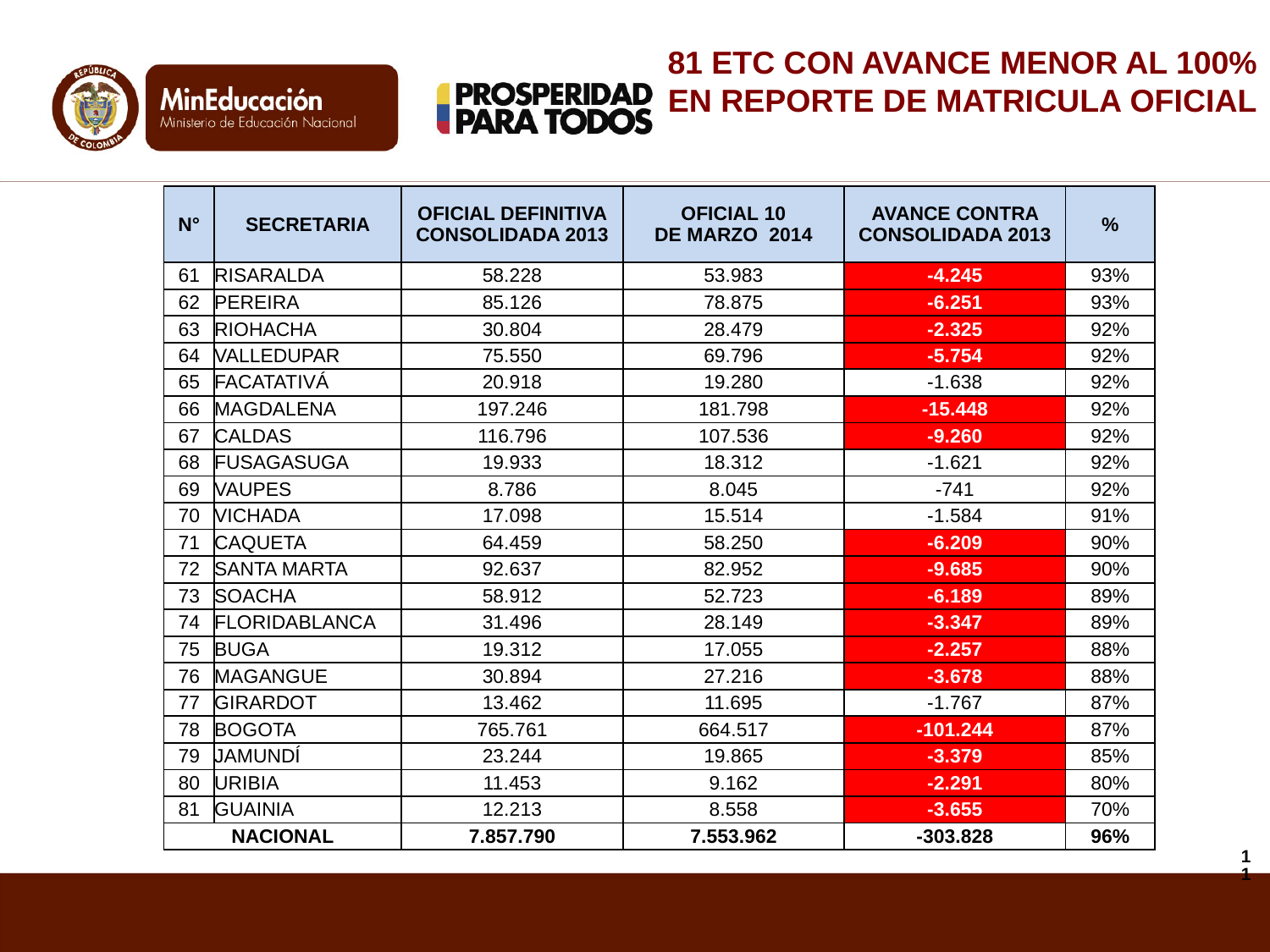

81 ETC CON AVANCE MENOR AL 100%
EN REPORTE DE MATRICULA OFICIAL
| N° | SECRETARIA | OFICIAL DEFINITIVA CONSOLIDADA 2013 | OFICIAL 10 DE MARZO  2014 | AVANCE CONTRA CONSOLIDADA 2013 | % |
| --- | --- | --- | --- | --- | --- |
| 61 | RISARALDA | 58.228 | 53.983 | -4.245 | 93% |
| 62 | PEREIRA | 85.126 | 78.875 | -6.251 | 93% |
| 63 | RIOHACHA | 30.804 | 28.479 | -2.325 | 92% |
| 64 | VALLEDUPAR | 75.550 | 69.796 | -5.754 | 92% |
| 65 | FACATATIVÁ | 20.918 | 19.280 | -1.638 | 92% |
| 66 | MAGDALENA | 197.246 | 181.798 | -15.448 | 92% |
| 67 | CALDAS | 116.796 | 107.536 | -9.260 | 92% |
| 68 | FUSAGASUGA | 19.933 | 18.312 | -1.621 | 92% |
| 69 | VAUPES | 8.786 | 8.045 | -741 | 92% |
| 70 | VICHADA | 17.098 | 15.514 | -1.584 | 91% |
| 71 | CAQUETA | 64.459 | 58.250 | -6.209 | 90% |
| 72 | SANTA MARTA | 92.637 | 82.952 | -9.685 | 90% |
| 73 | SOACHA | 58.912 | 52.723 | -6.189 | 89% |
| 74 | FLORIDABLANCA | 31.496 | 28.149 | -3.347 | 89% |
| 75 | BUGA | 19.312 | 17.055 | -2.257 | 88% |
| 76 | MAGANGUE | 30.894 | 27.216 | -3.678 | 88% |
| 77 | GIRARDOT | 13.462 | 11.695 | -1.767 | 87% |
| 78 | BOGOTA | 765.761 | 664.517 | -101.244 | 87% |
| 79 | JAMUNDÍ | 23.244 | 19.865 | -3.379 | 85% |
| 80 | URIBIA | 11.453 | 9.162 | -2.291 | 80% |
| 81 | GUAINIA | 12.213 | 8.558 | -3.655 | 70% |
| NACIONAL |  | 7.857.790 | 7.553.962 | -303.828 | 96% |
11